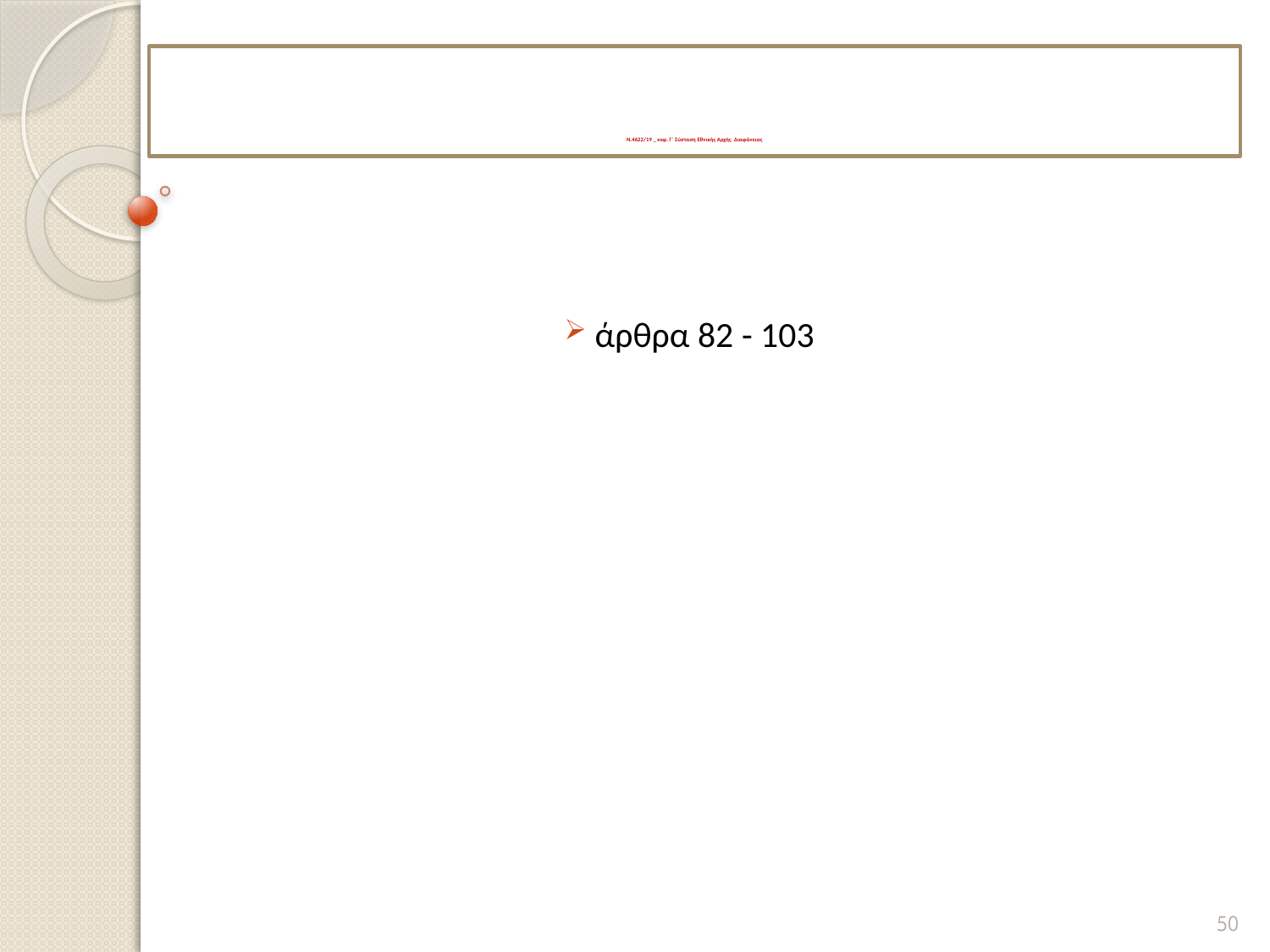

# Ν.4622/19 _ κεφ. Γ΄ Σύσταση Εθνικής Αρχής  Διαφάνειας

 άρθρα 82 - 103
50